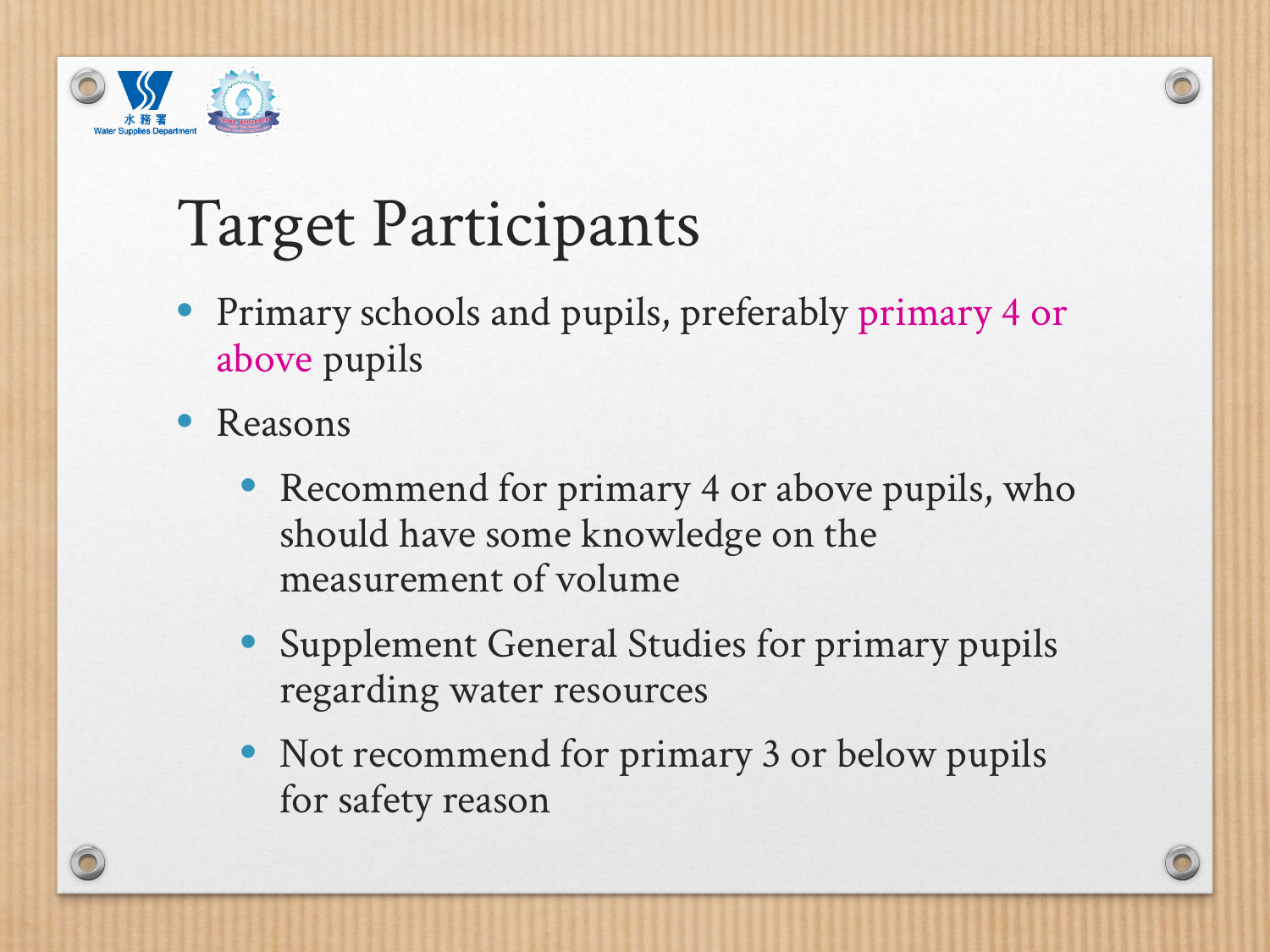

# Target Participants
Primary schools and pupils, preferably primary 4 or above pupils
Reasons
Recommend for primary 4 or above pupils, who should have some knowledge on the measurement of volume
Supplement General Studies for primary pupils regarding water resources
Not recommend for primary 3 or below pupils for safety reason